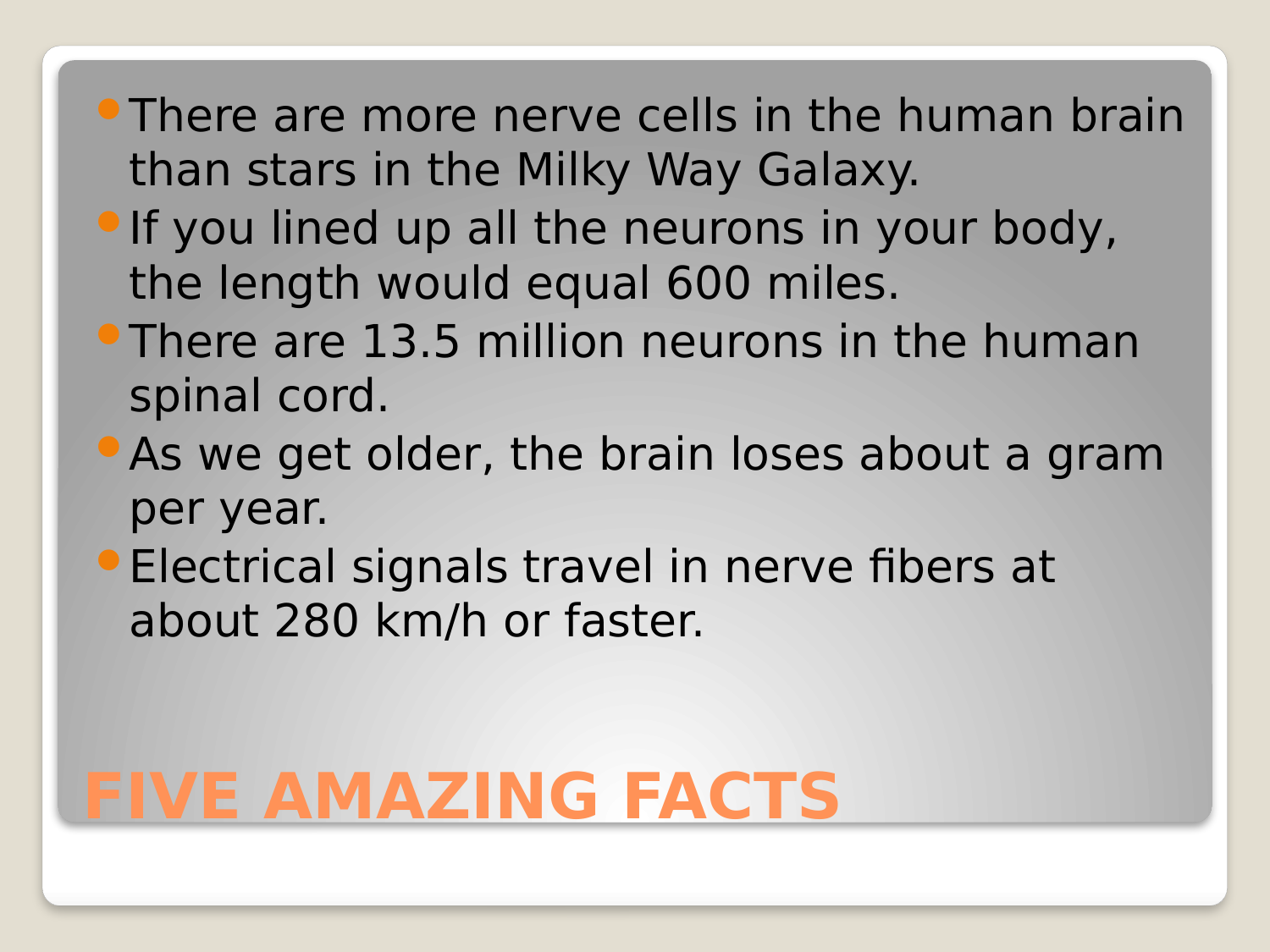

There are more nerve cells in the human brain than stars in the Milky Way Galaxy.
If you lined up all the neurons in your body, the length would equal 600 miles.
There are 13.5 million neurons in the human spinal cord.
As we get older, the brain loses about a gram per year.
Electrical signals travel in nerve fibers at about 280 km/h or faster.
# FIVE AMAZING FACTS